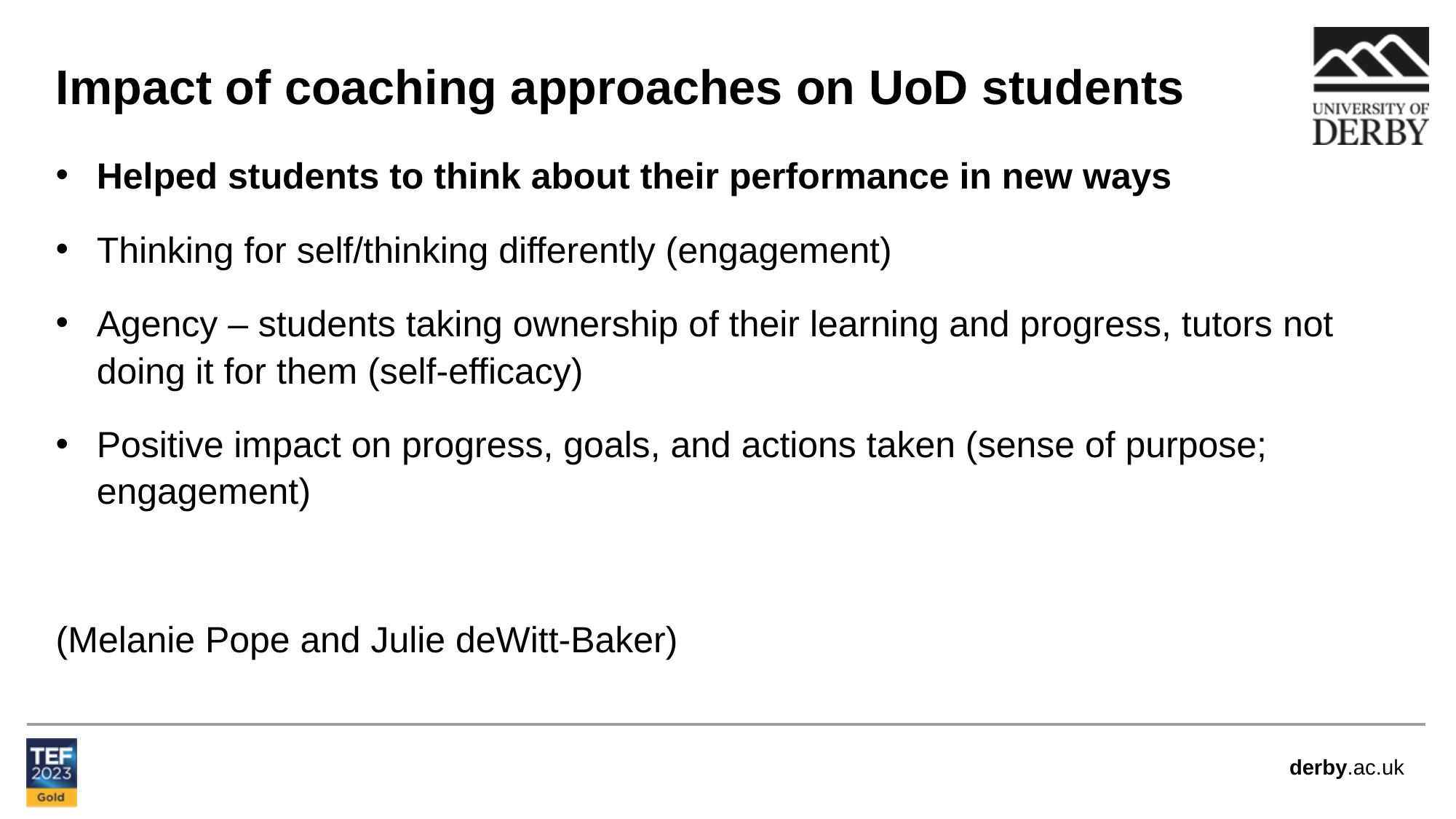

Impact of coaching approaches on UoD students
Helped students to think about their performance in new ways
Thinking for self/thinking differently (engagement)
Agency – students taking ownership of their learning and progress, tutors not doing it for them (self-efficacy)
Positive impact on progress, goals, and actions taken (sense of purpose; engagement)

(Melanie Pope and Julie deWitt-Baker)